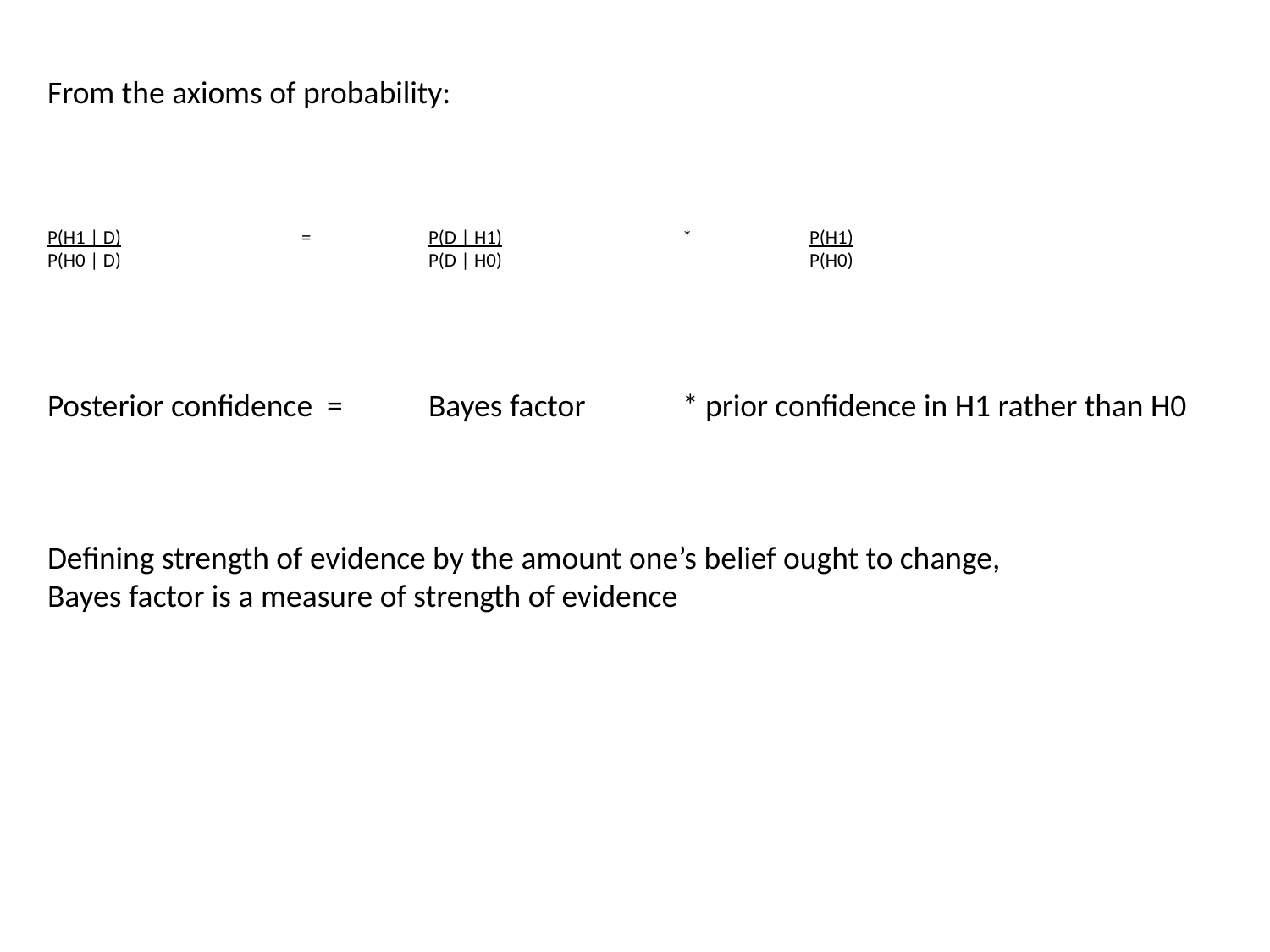

From the axioms of probability:

P(H1 | D)		=	P(D | H1)		*	P(H1)
P(H0 | D)			P(D | H0)			P(H0)

Posterior confidence  =	Bayes factor	* prior confidence in H1 rather than H0

Defining strength of evidence by the amount one’s belief ought to change,
Bayes factor is a measure of strength of evidence